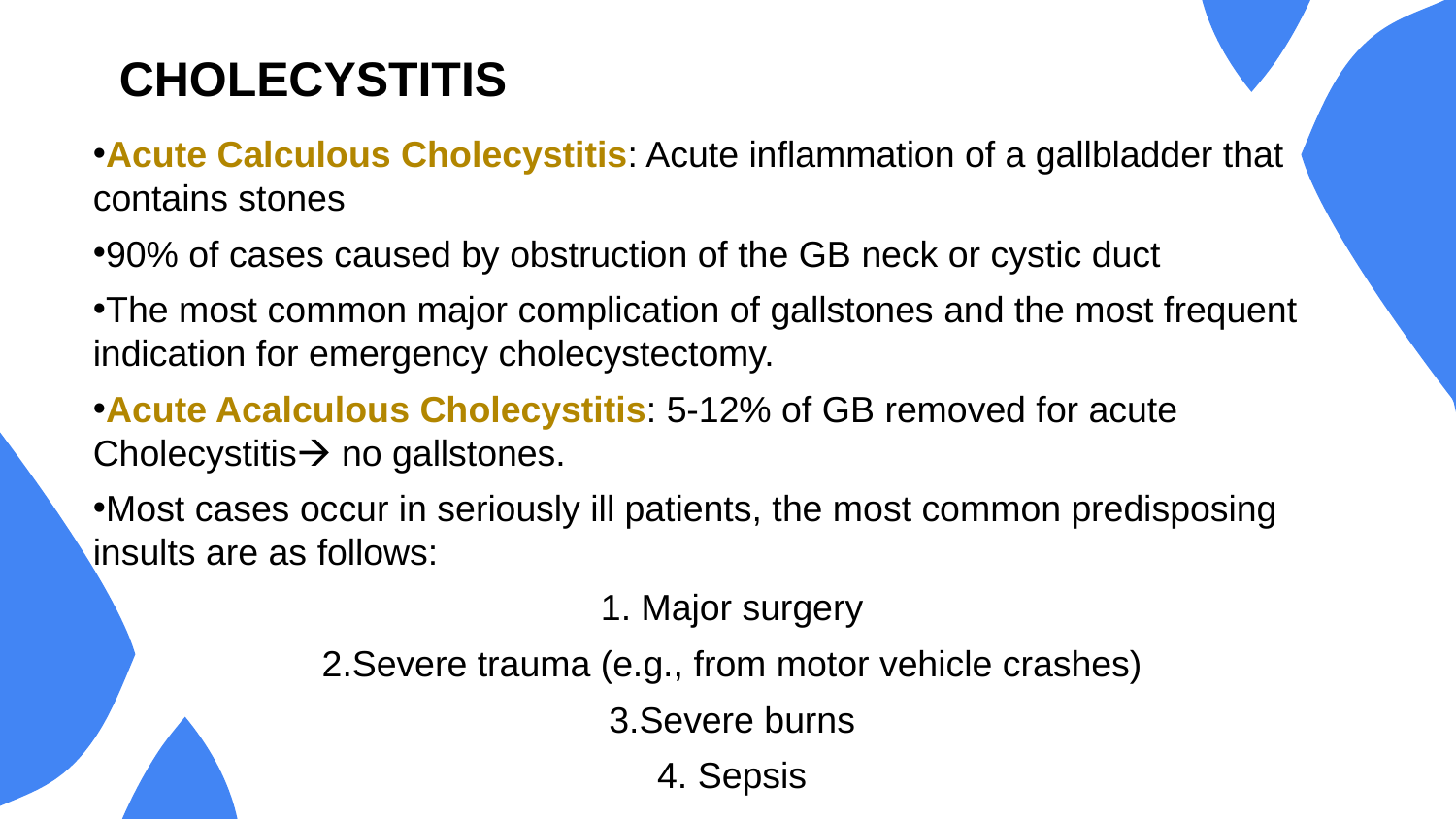

# CHOLECYSTITIS
Acute Calculous Cholecystitis: Acute inflammation of a gallbladder that contains stones
90% of cases caused by obstruction of the GB neck or cystic duct
The most common major complication of gallstones and the most frequent indication for emergency cholecystectomy.
Acute Acalculous Cholecystitis: 5-12% of GB removed for acute Cholecystitis🡪 no gallstones.
Most cases occur in seriously ill patients, the most common predisposing insults are as follows:
 Major surgery
Severe trauma (e.g., from motor vehicle crashes)
Severe burns
 Sepsis